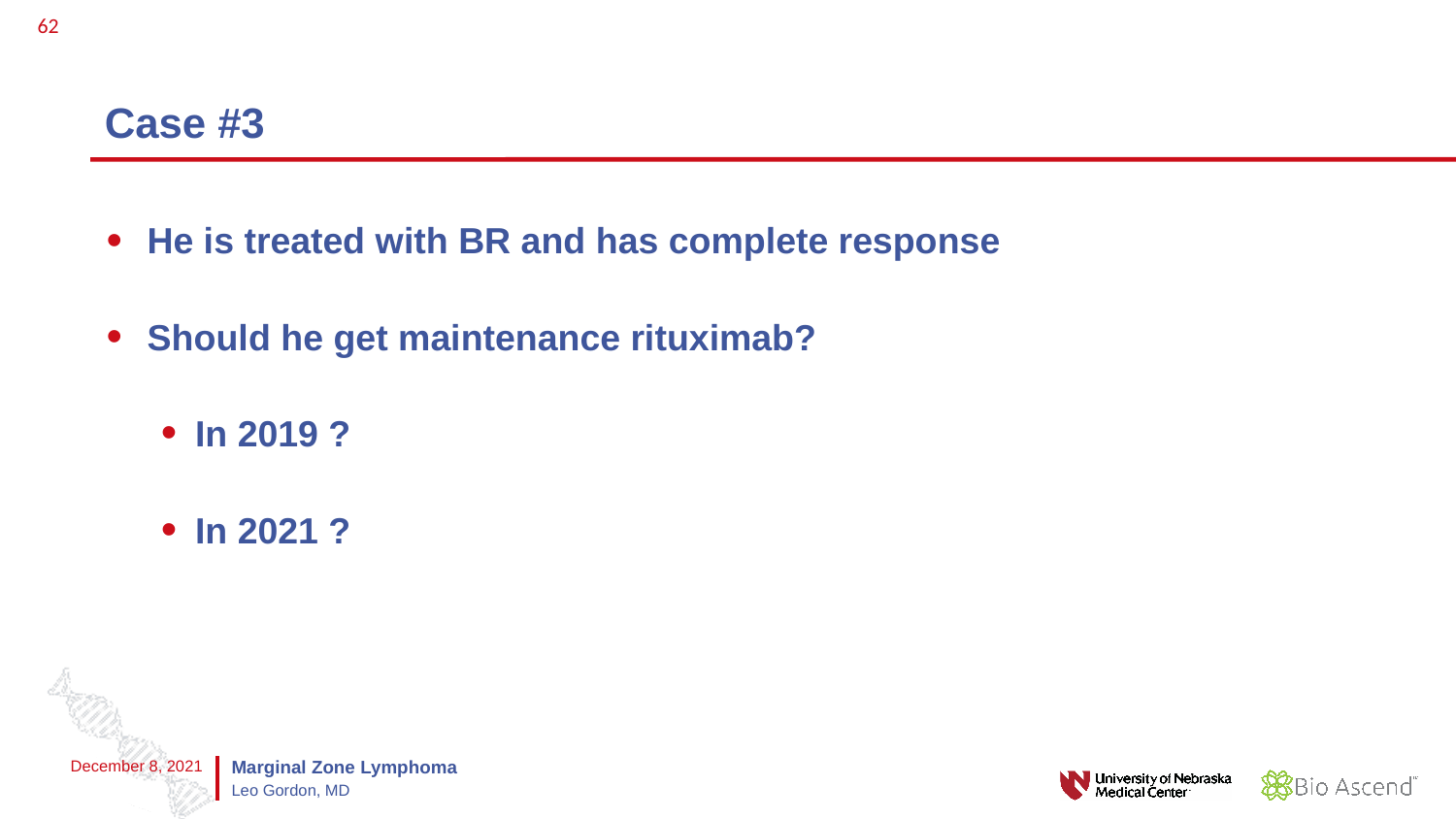

62
# Case #3
He is treated with BR and has complete response
Should he get maintenance rituximab?
In 2019 ?
In 2021 ?